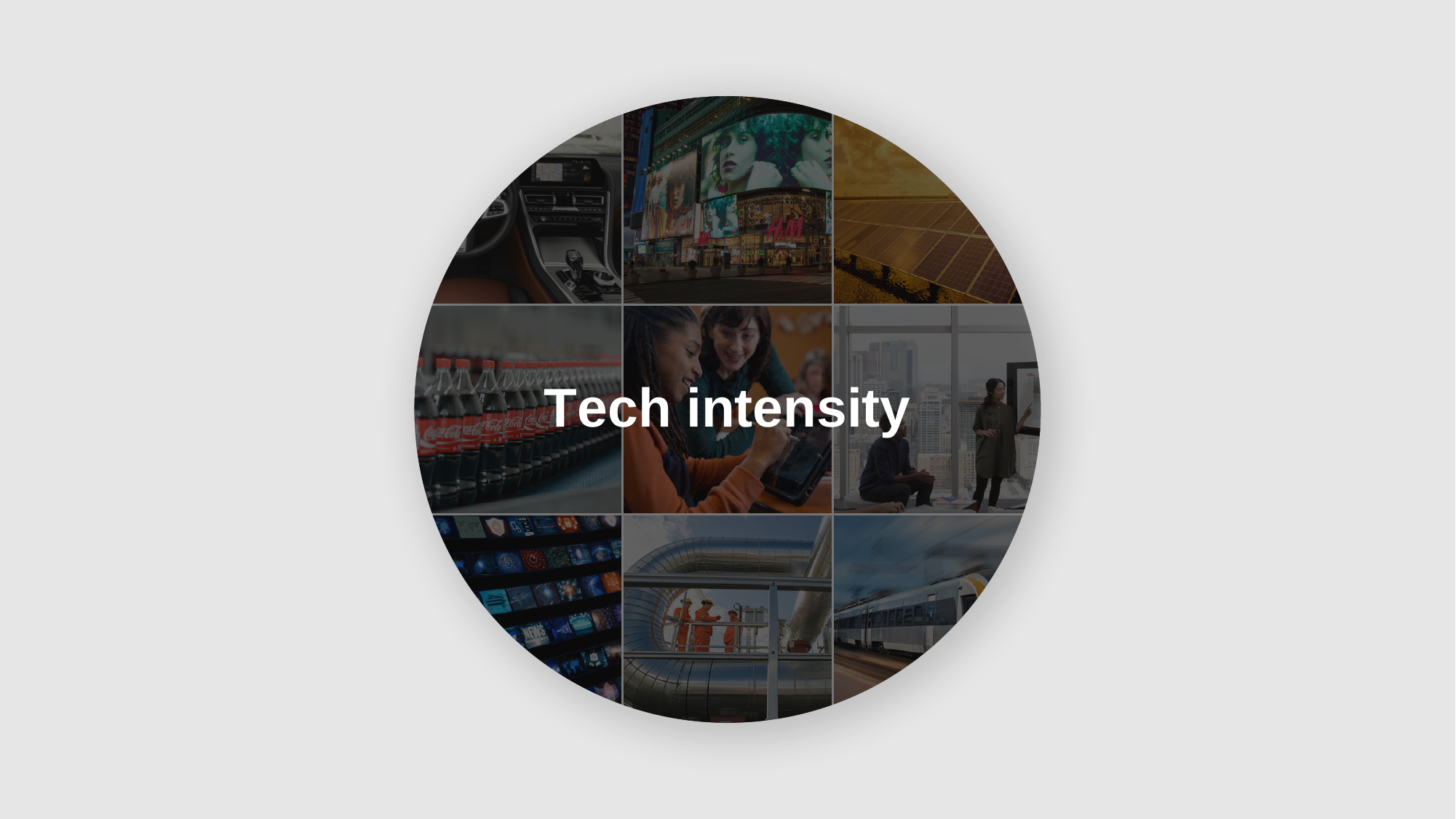

Operations

Tint

Trust & security
Tech intensity

Technology
Partnerships